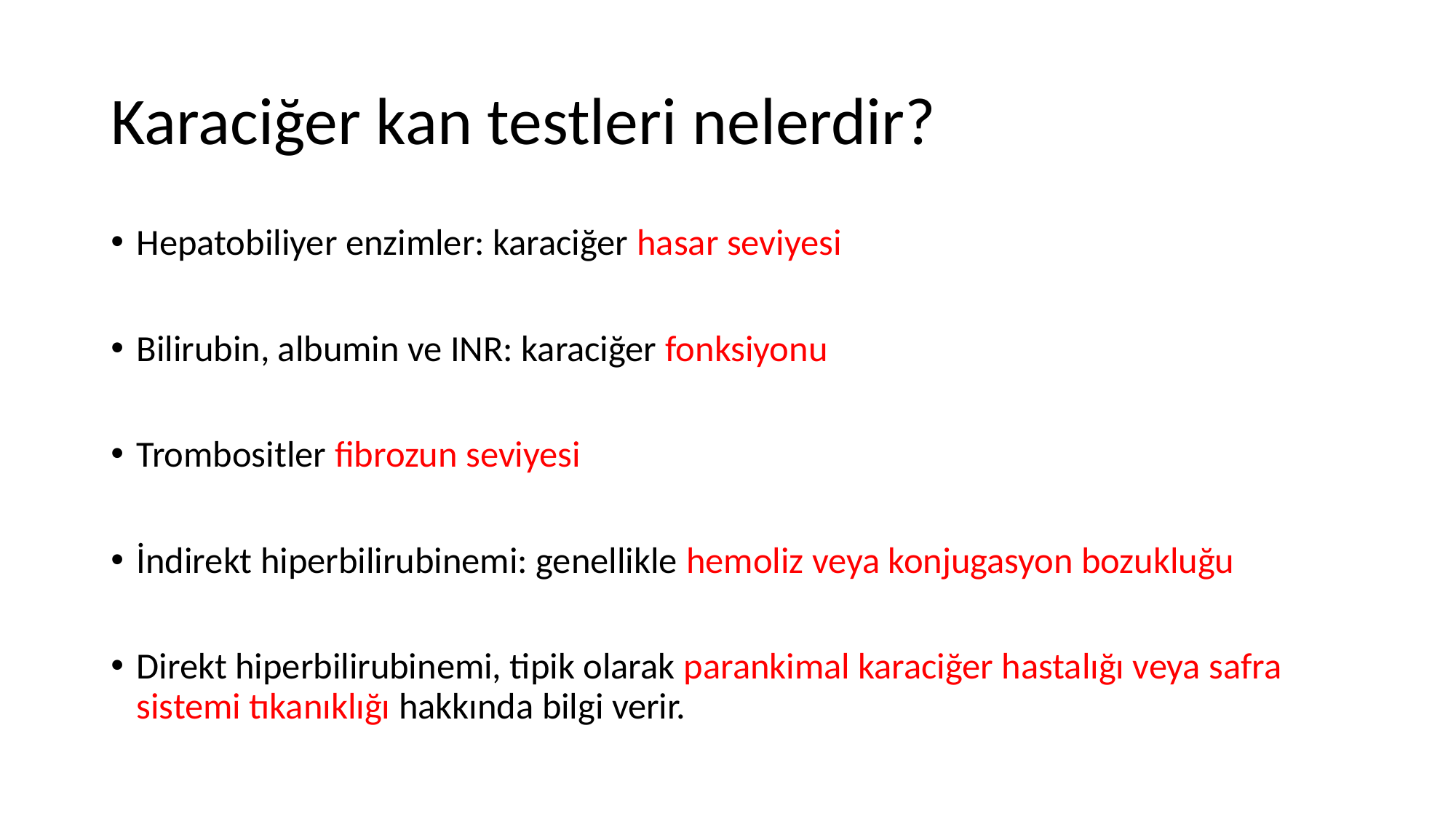

# Karaciğer kan testleri nelerdir?
Hepatobiliyer enzimler: karaciğer hasar seviyesi

Bilirubin, albumin ve INR: karaciğer fonksiyonu

Trombositler fibrozun seviyesi

İndirekt hiperbilirubinemi: genellikle hemoliz veya konjugasyon bozukluğu

Direkt hiperbilirubinemi, tipik olarak parankimal karaciğer hastalığı veya safra sistemi tıkanıklığı hakkında bilgi verir.